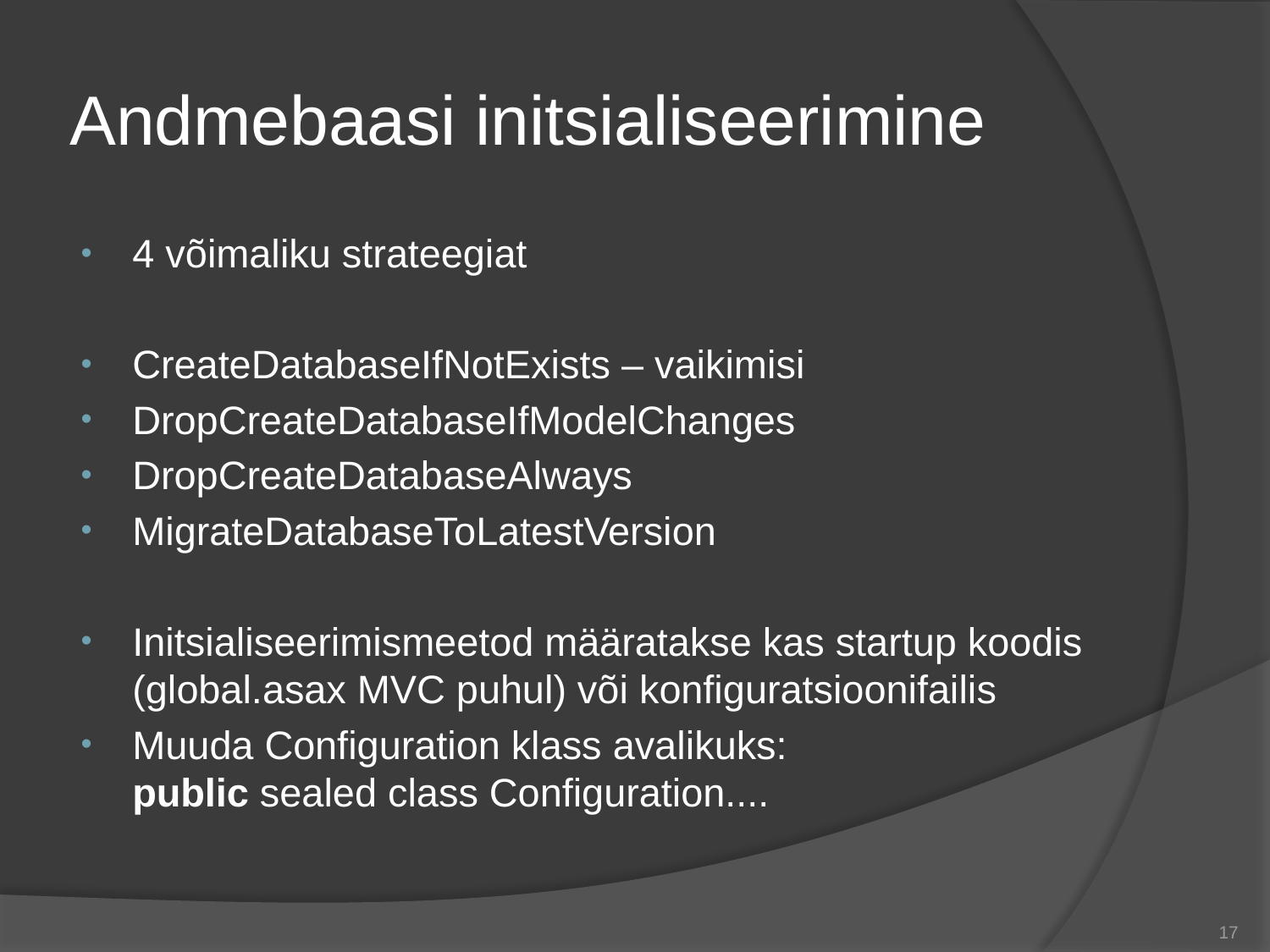

# Andmebaasi initsialiseerimine
4 võimaliku strateegiat

CreateDatabaseIfNotExists – vaikimisi
DropCreateDatabaseIfModelChanges
DropCreateDatabaseAlways
MigrateDatabaseToLatestVersion

Initsialiseerimismeetod määratakse kas startup koodis (global.asax MVC puhul) või konfiguratsioonifailis
Muuda Configuration klass avalikuks:
public sealed class Configuration....
17